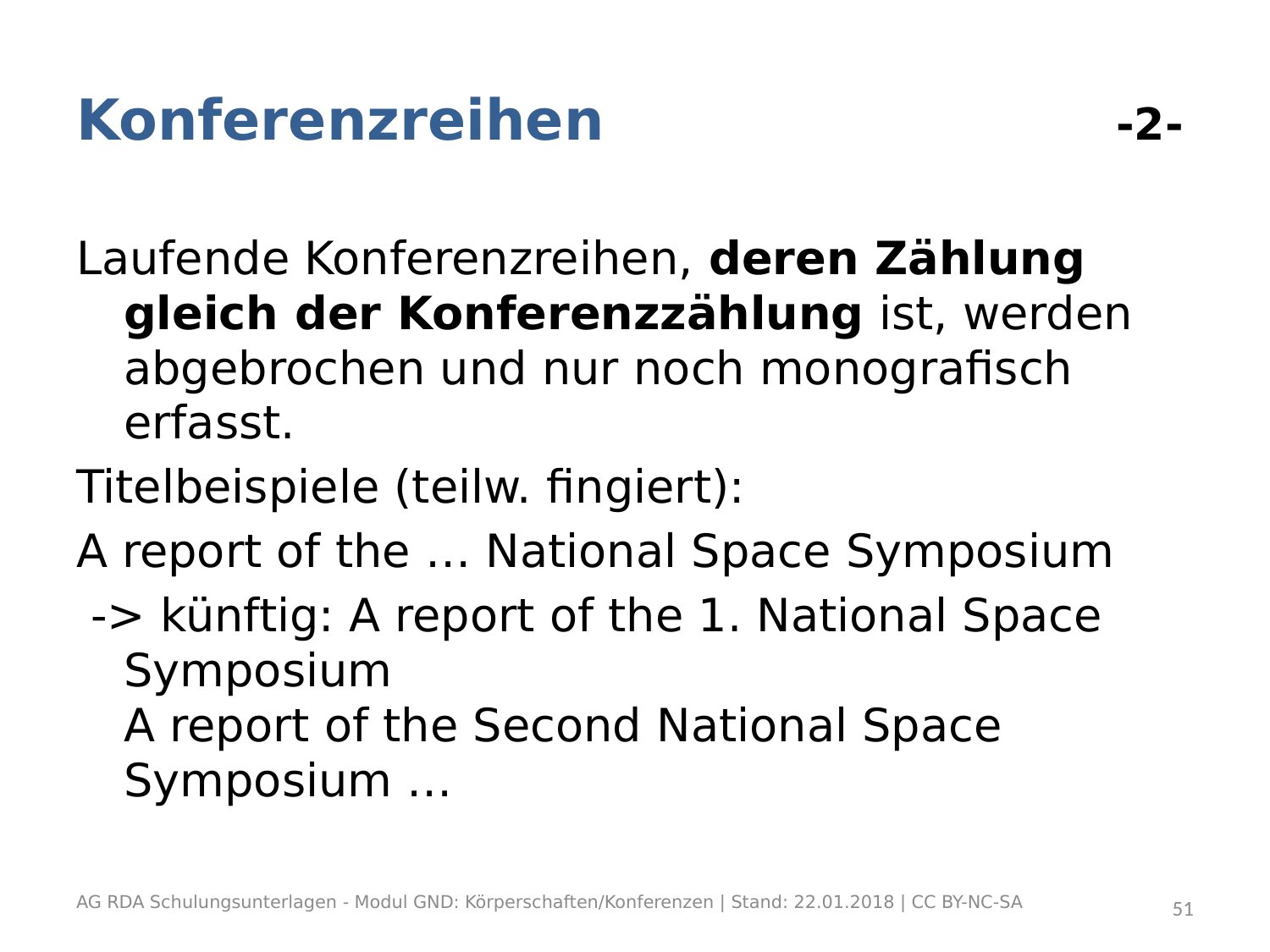

# Konferenzreihen                          -2-
Laufende Konferenzreihen, deren Zählung gleich der Konferenzzählung ist, werden abgebrochen und nur noch monografisch erfasst.
Titelbeispiele (teilw. fingiert):
A report of the … National Space Symposium
 -> künftig: A report of the 1. National Space Symposium
A report of the Second National Space Symposium …
AG RDA Schulungsunterlagen - Modul GND: Körperschaften/Konferenzen | Stand: 22.01.2018 | CC BY-NC-SA
51